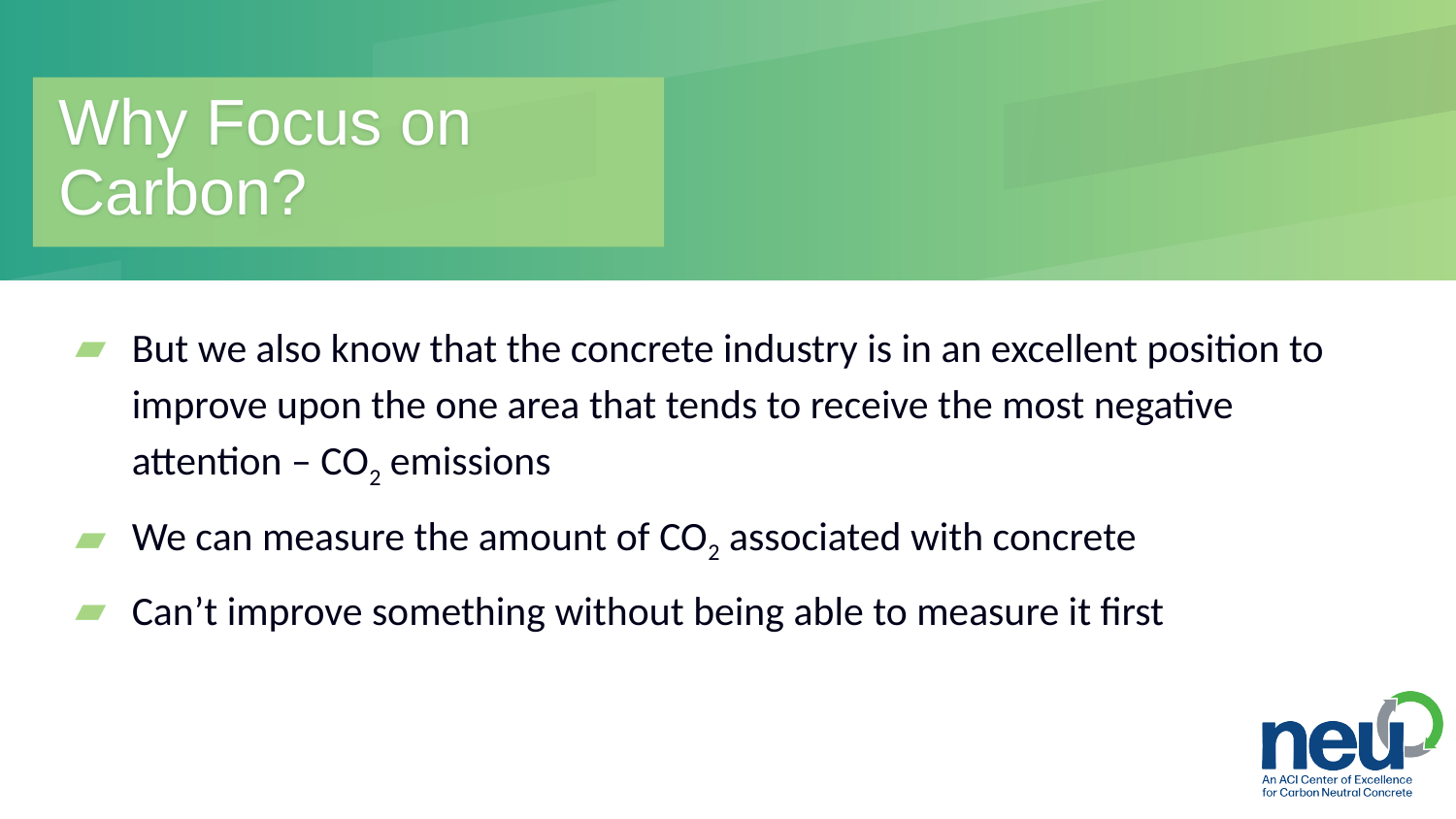

# Why Focus on Carbon?

But we also know that the concrete industry is in an excellent position to improve upon the one area that tends to receive the most negative attention – CO2 emissions
We can measure the amount of CO2 associated with concrete
Can’t improve something without being able to measure it first